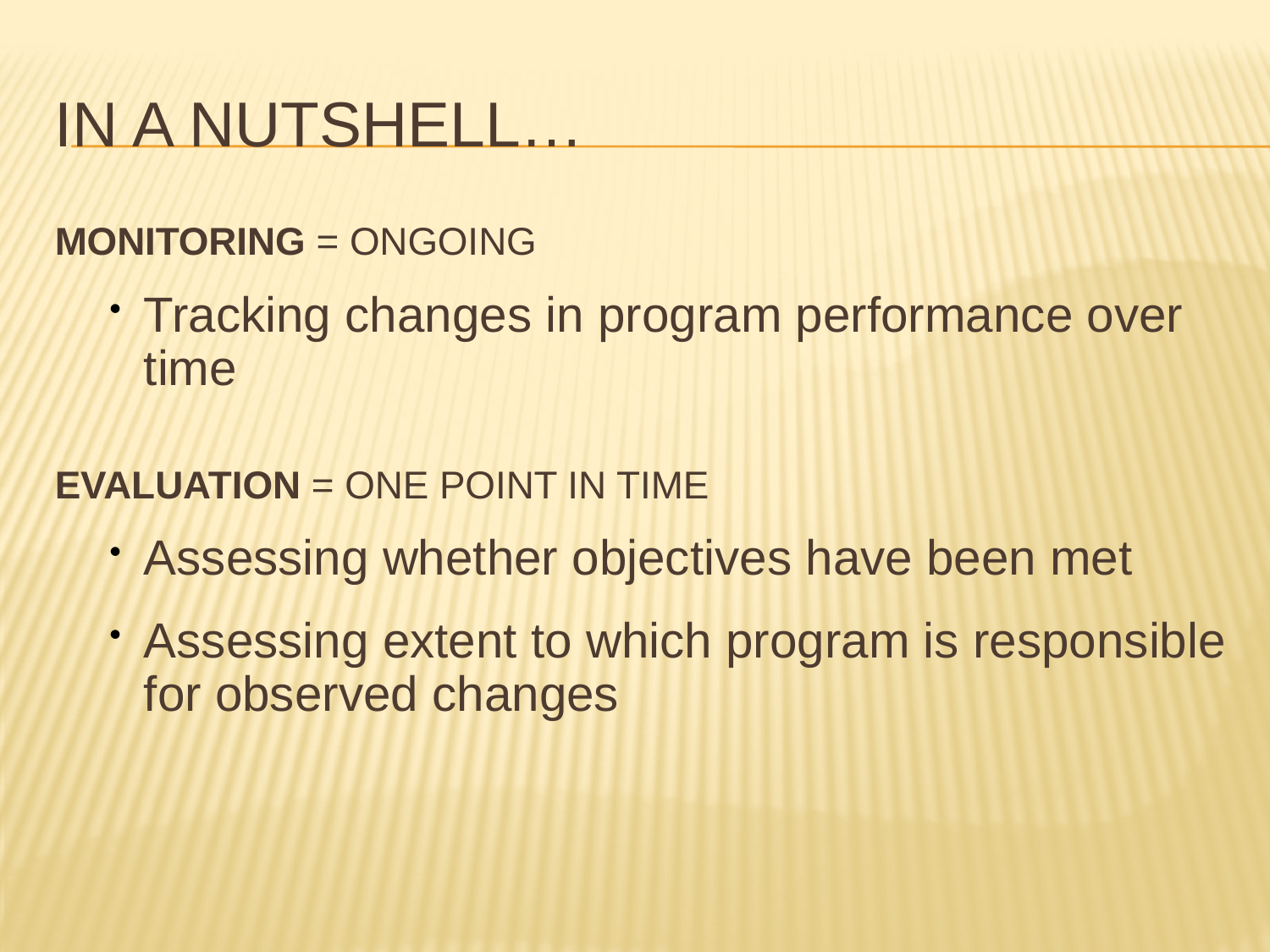

# In a nutshell…
MONITORING = ONGOING
Tracking changes in program performance over time

EVALUATION = ONE POINT IN TIME
Assessing whether objectives have been met
Assessing extent to which program is responsible for observed changes